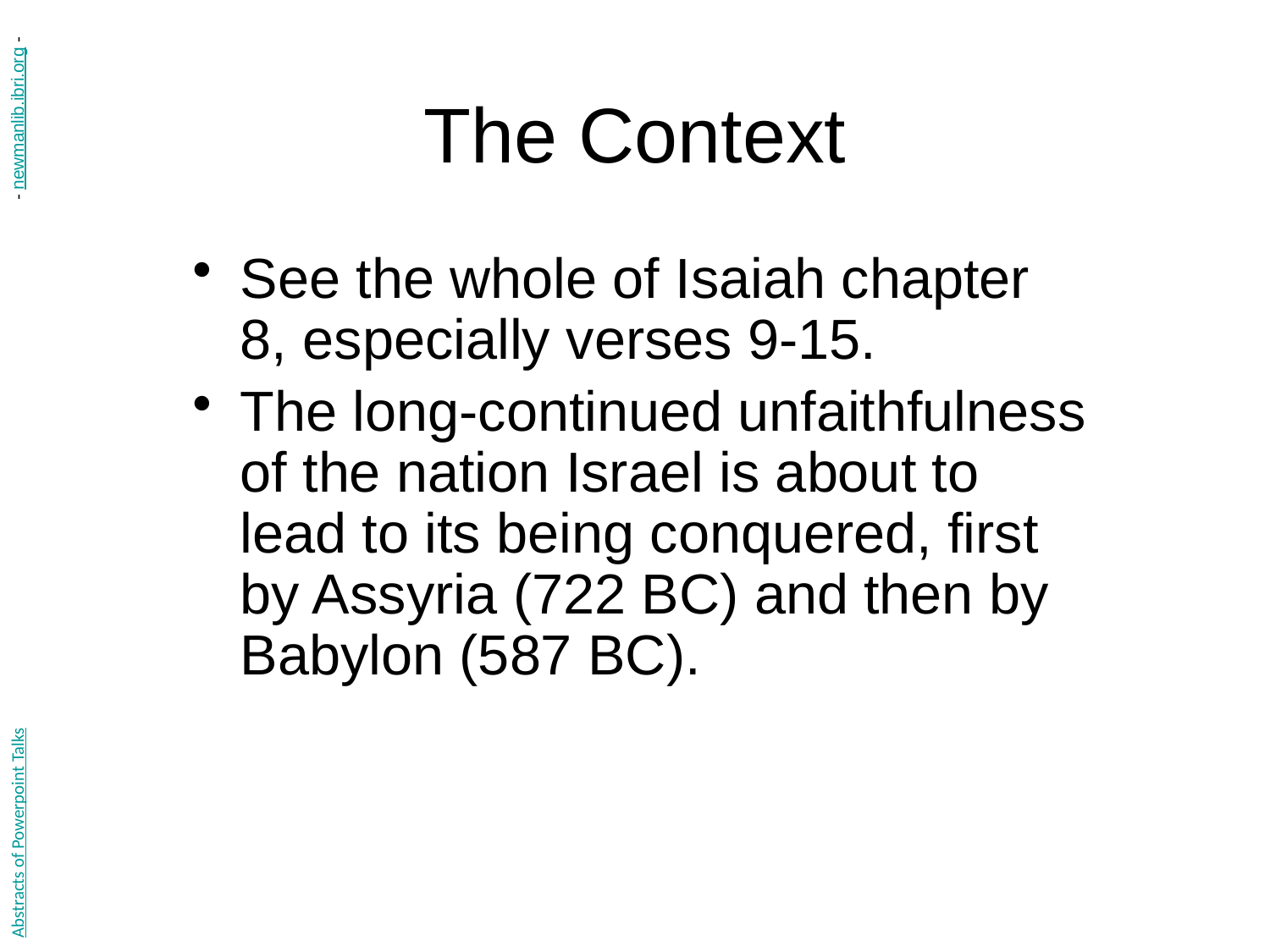

# The Context
- newmanlib.ibri.org -
See the whole of Isaiah chapter 8, especially verses 9-15.
The long-continued unfaithfulness of the nation Israel is about to lead to its being conquered, first by Assyria (722 BC) and then by Babylon (587 BC).
Abstracts of Powerpoint Talks